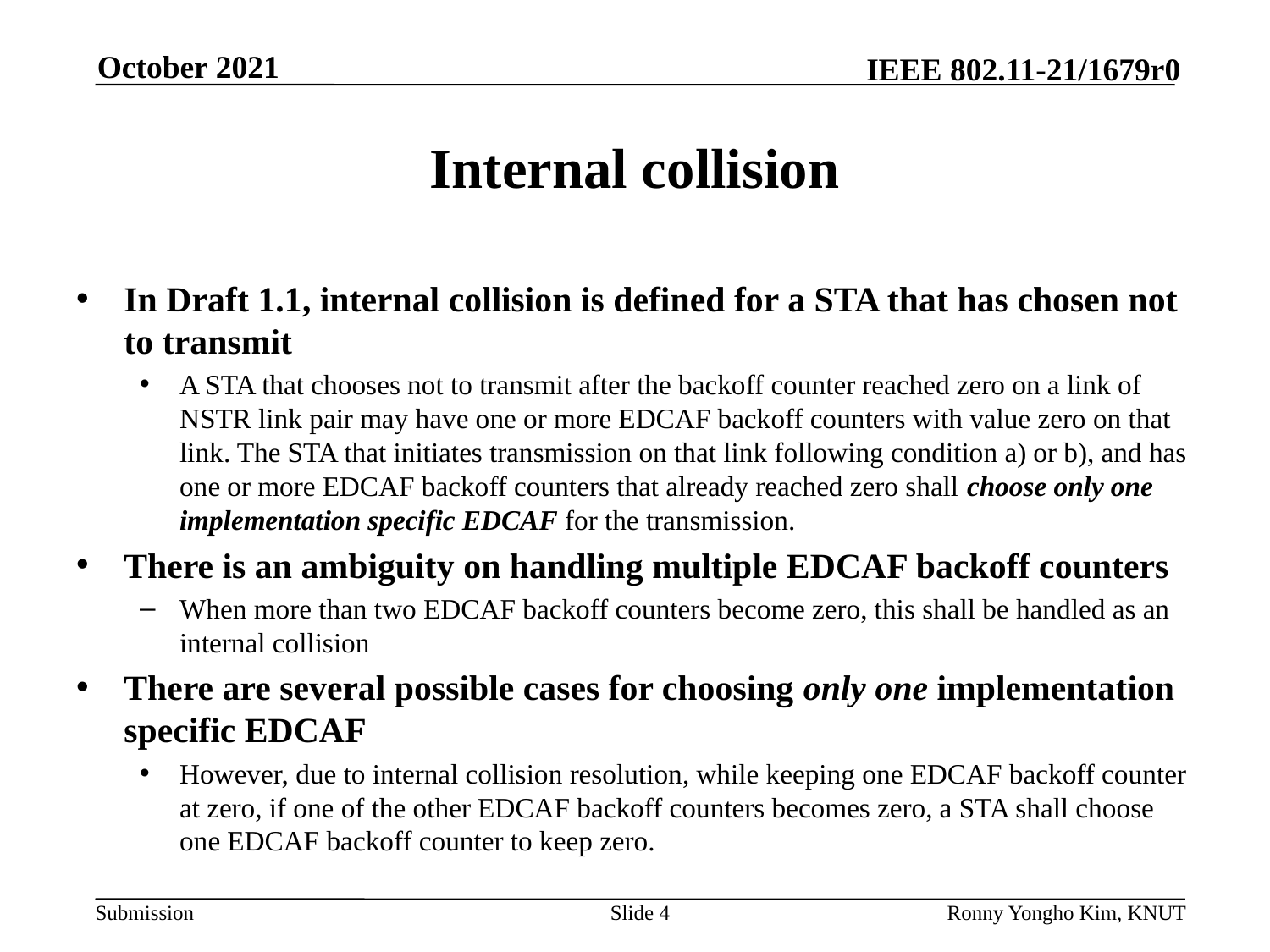

# Internal collision
In Draft 1.1, internal collision is defined for a STA that has chosen not to transmit
A STA that chooses not to transmit after the backoff counter reached zero on a link of NSTR link pair may have one or more EDCAF backoff counters with value zero on that link. The STA that initiates transmission on that link following condition a) or b), and has one or more EDCAF backoff counters that already reached zero shall choose only one implementation specific EDCAF for the transmission.
There is an ambiguity on handling multiple EDCAF backoff counters
When more than two EDCAF backoff counters become zero, this shall be handled as an internal collision
There are several possible cases for choosing only one implementation specific EDCAF
However, due to internal collision resolution, while keeping one EDCAF backoff counter at zero, if one of the other EDCAF backoff counters becomes zero, a STA shall choose one EDCAF backoff counter to keep zero.